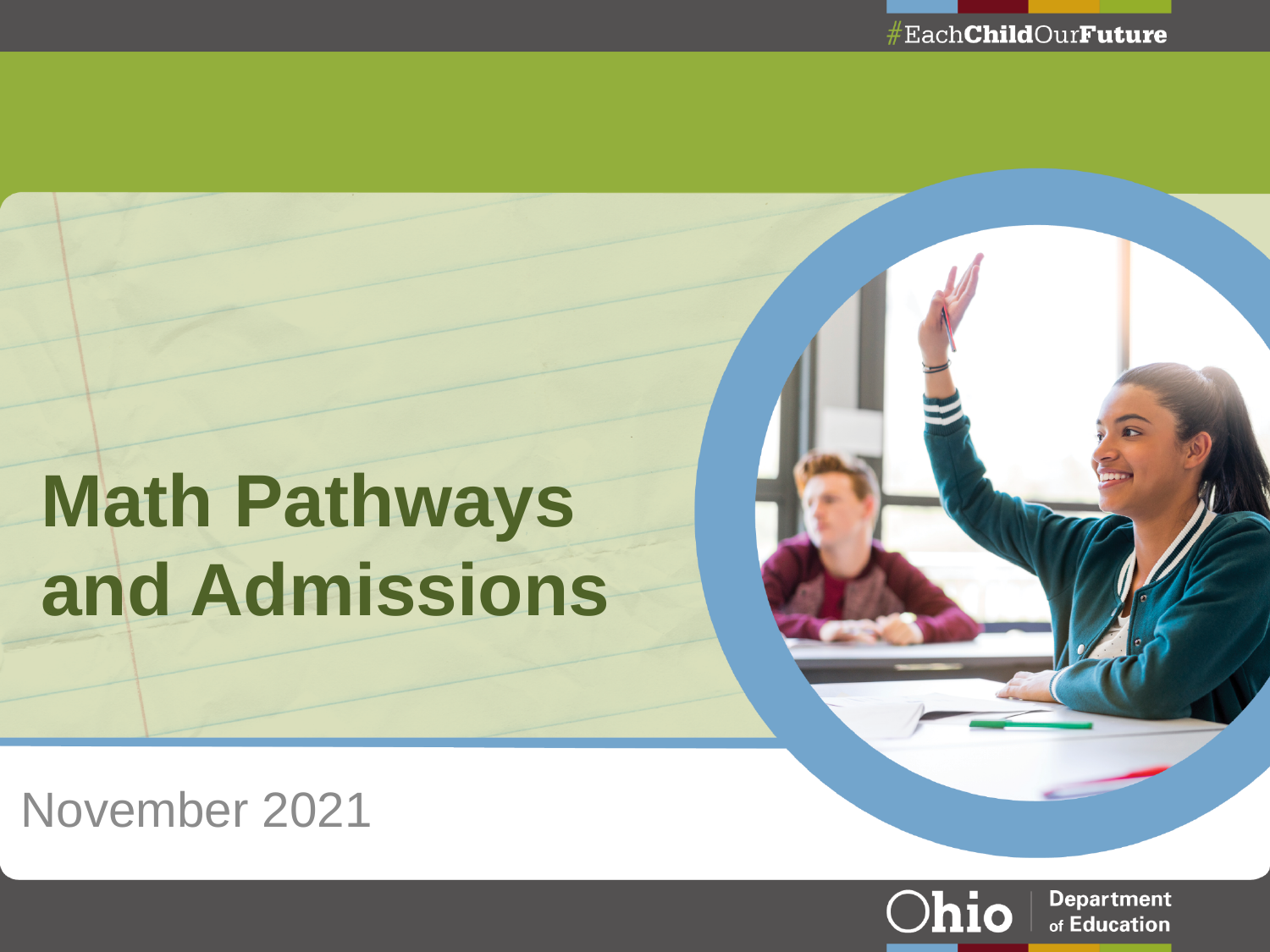

# Math Pathways and Admissions
November 2021